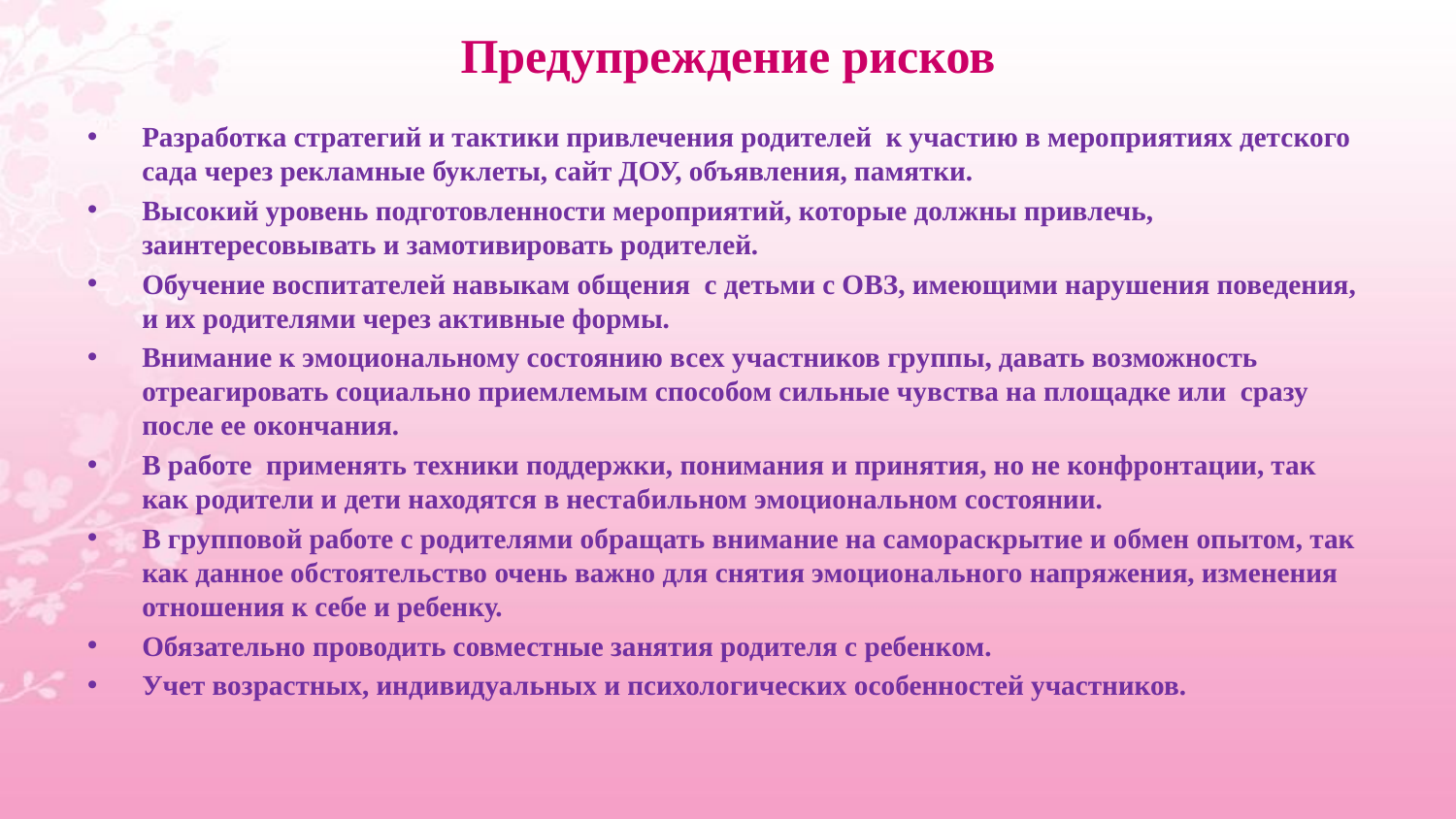

# Предупреждение рисков
Разработка стратегий и тактики привлечения родителей  к участию в мероприятиях детского сада через рекламные буклеты, сайт ДОУ, объявления, памятки.
Высокий уровень подготовленности мероприятий, которые должны привлечь,  заинтересовывать и замотивировать родителей.
Обучение воспитателей навыкам общения  с детьми с ОВЗ, имеющими нарушения поведения, и их родителями через активные формы.
Внимание к эмоциональному состоянию всех участников группы, давать возможность отреагировать социально приемлемым способом сильные чувства на площадке или  сразу после ее окончания.
В работе  применять техники поддержки, понимания и принятия, но не конфронтации, так как родители и дети находятся в нестабильном эмоциональном состоянии.
В групповой работе с родителями обращать внимание на самораскрытие и обмен опытом, так как данное обстоятельство очень важно для снятия эмоционального напряжения, изменения отношения к себе и ребенку.
Обязательно проводить совместные занятия родителя с ребенком.
Учет возрастных, индивидуальных и психологических особенностей участников.